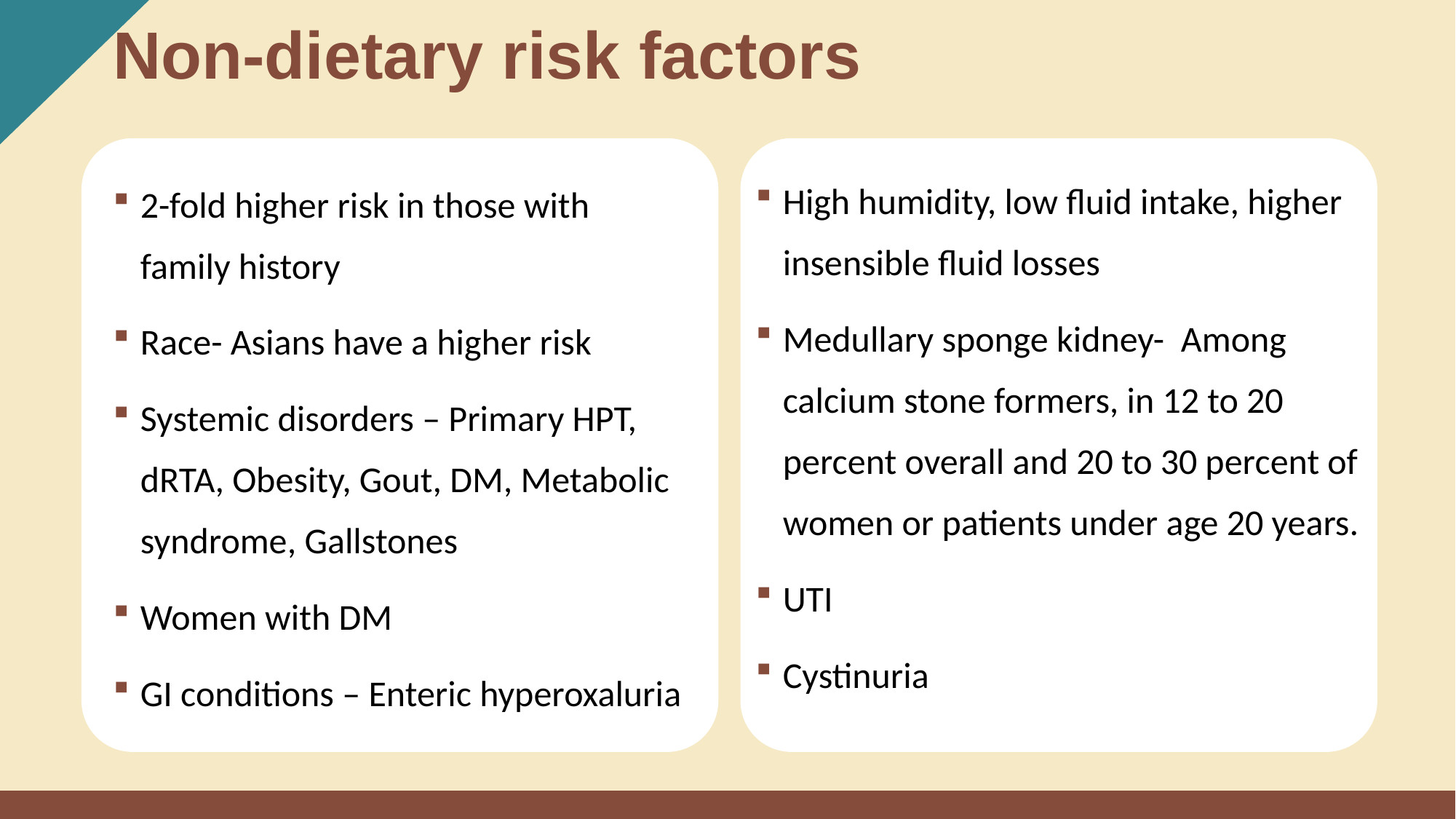

Non-dietary risk factors

High humidity, low fluid intake, higher insensible fluid losses
Medullary sponge kidney-  Among calcium stone formers, in 12 to 20 percent overall and 20 to 30 percent of women or patients under age 20 years.
UTI
Cystinuria
2-fold higher risk in those with family history
Race- Asians have a higher risk
Systemic disorders – Primary HPT, dRTA, Obesity, Gout, DM, Metabolic syndrome, Gallstones
Women with DM
GI conditions – Enteric hyperoxaluria